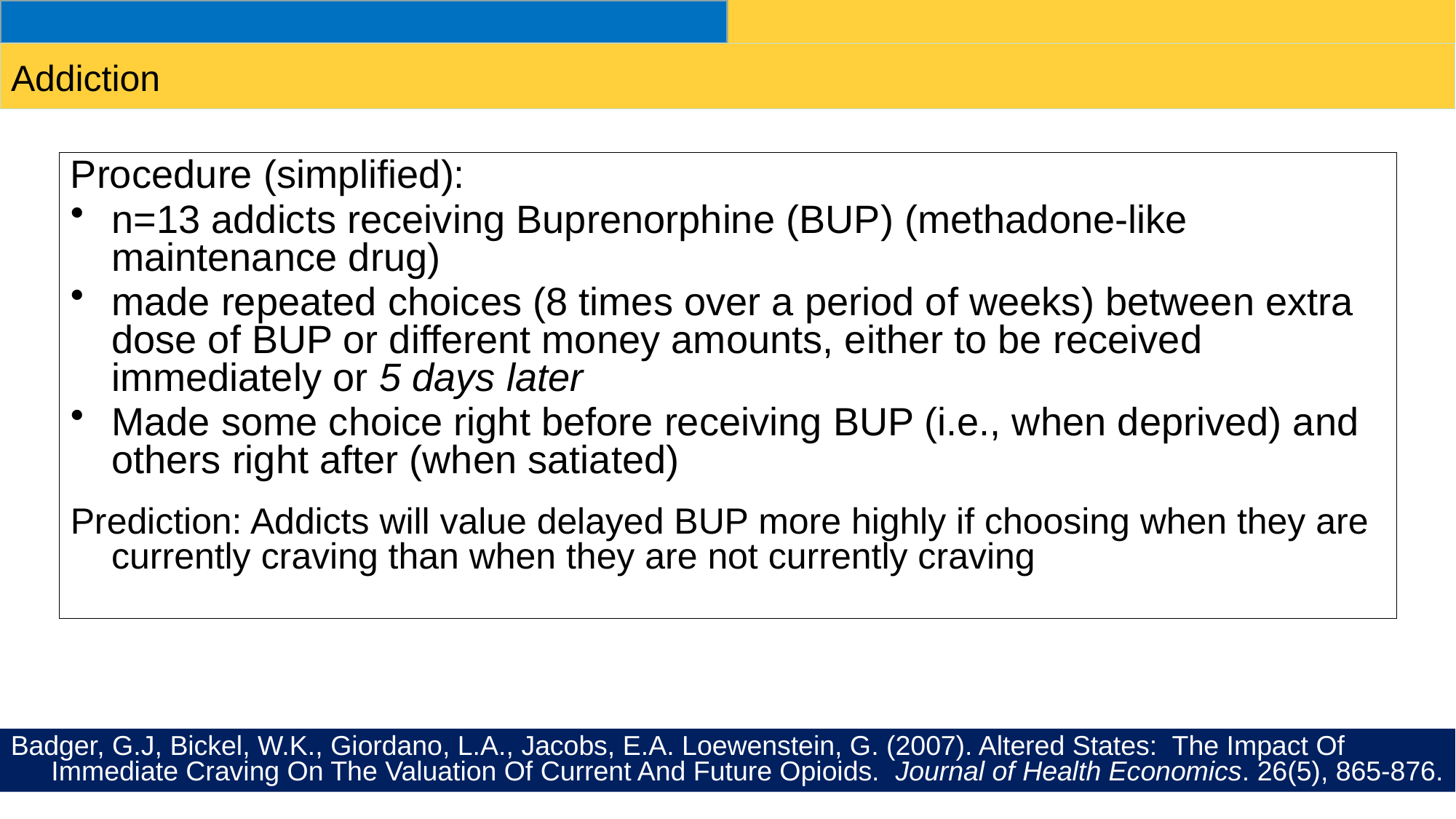

# Addiction
Procedure (simplified):
n=13 addicts receiving Buprenorphine (BUP) (methadone-like maintenance drug)
made repeated choices (8 times over a period of weeks) between extra dose of BUP or different money amounts, either to be received immediately or 5 days later
Made some choice right before receiving BUP (i.e., when deprived) and others right after (when satiated)
Prediction: Addicts will value delayed BUP more highly if choosing when they are currently craving than when they are not currently craving
Badger, G.J, Bickel, W.K., Giordano, L.A., Jacobs, E.A. Loewenstein, G. (2007). Altered States:  The Impact Of Immediate Craving On The Valuation Of Current And Future Opioids.  Journal of Health Economics. 26(5), 865-876.